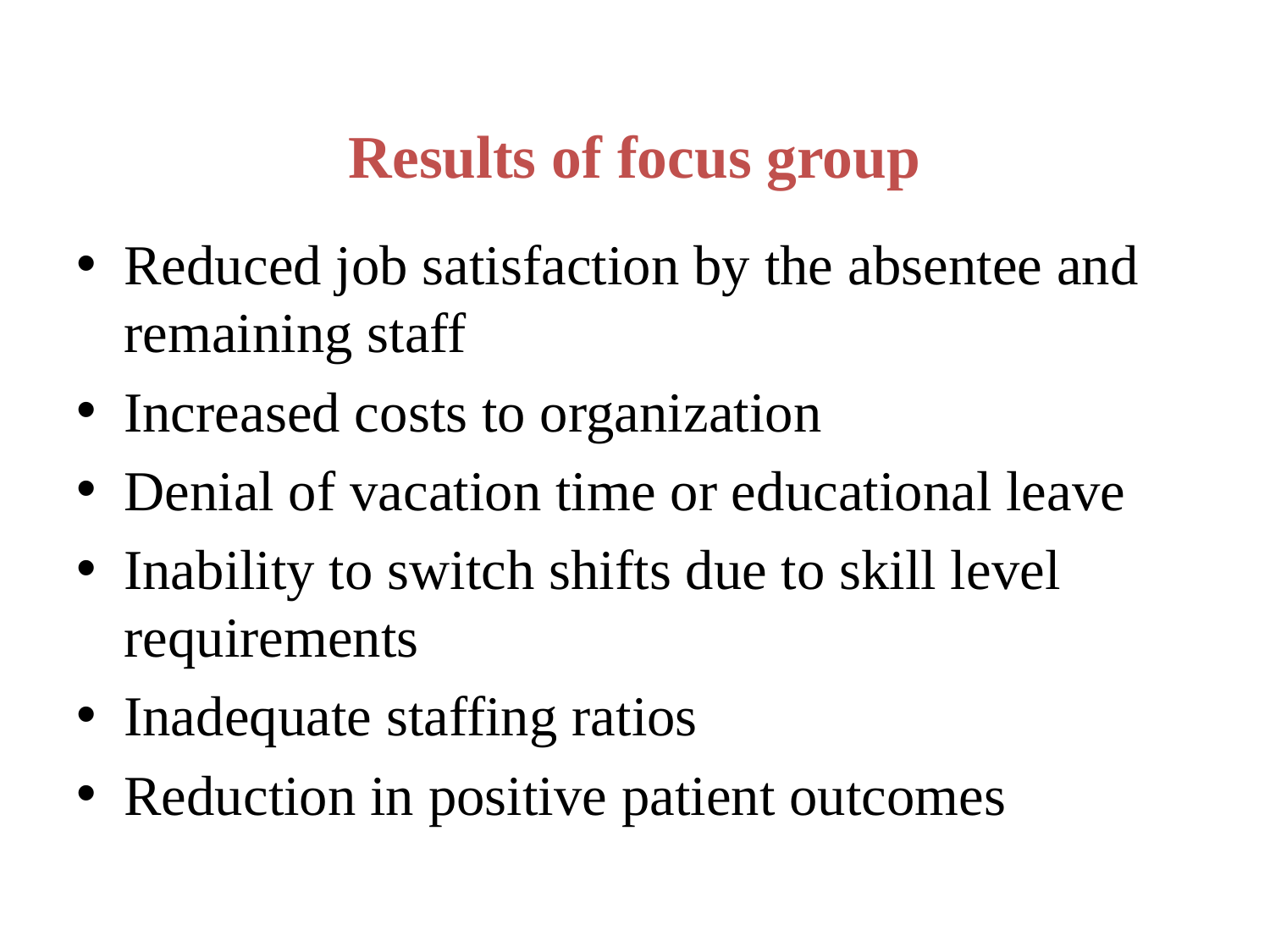

# Results of focus group
Reduced job satisfaction by the absentee and remaining staff
Increased costs to organization
Denial of vacation time or educational leave
Inability to switch shifts due to skill level requirements
Inadequate staffing ratios
Reduction in positive patient outcomes